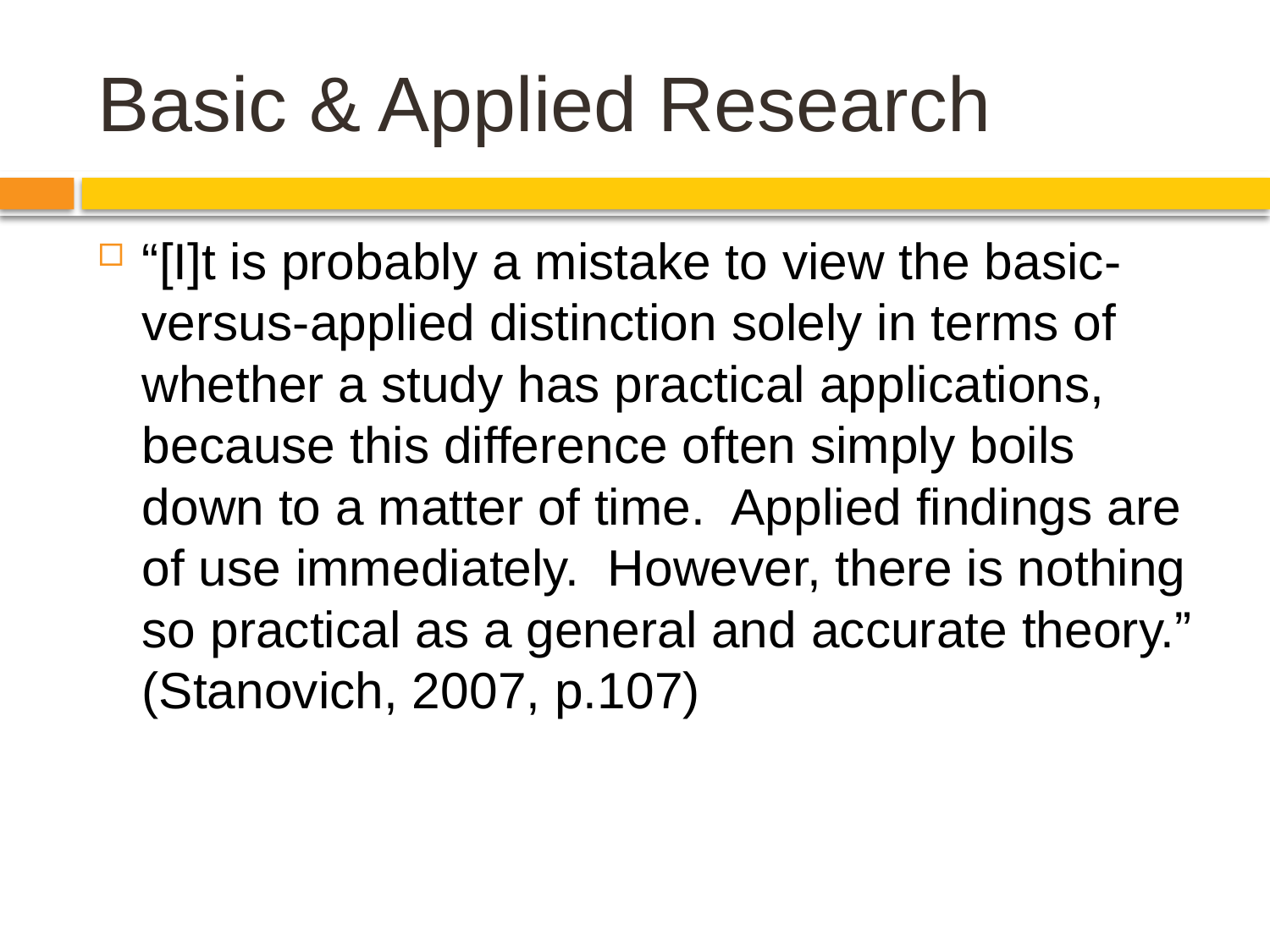

# Basic & Applied Research
“[I]t is probably a mistake to view the basic-versus-applied distinction solely in terms of whether a study has practical applications, because this difference often simply boils down to a matter of time.  Applied findings are of use immediately.  However, there is nothing so practical as a general and accurate theory.” (Stanovich, 2007, p.107)